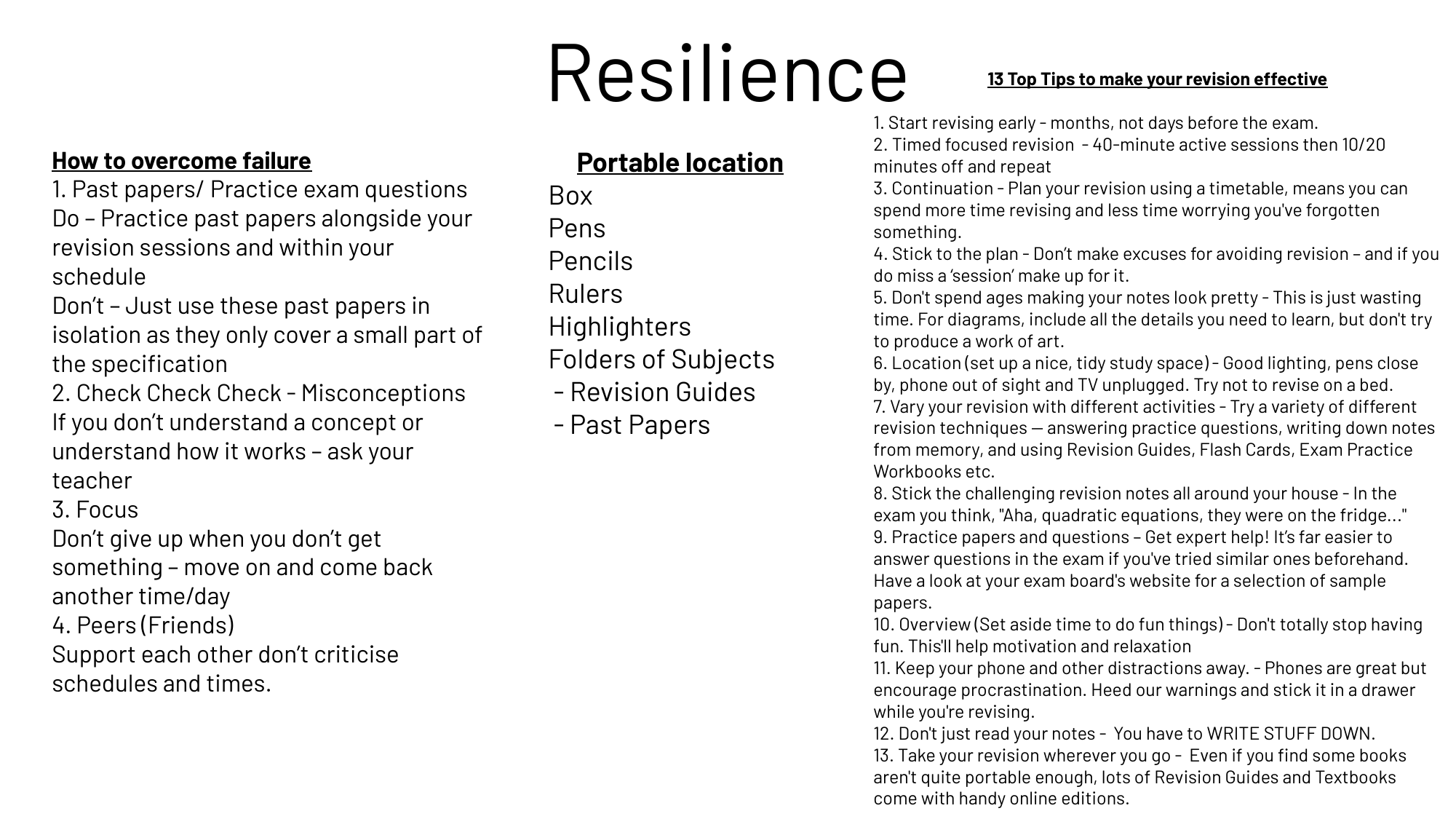

# Resilience
13 Top Tips to make your revision effective

1. Start revising early - months, not days before the exam.
2. Timed focused revision  - 40-minute active sessions then 10/20 minutes off and repeat
3. Continuation - Plan your revision using a timetable, means you can spend more time revising and less time worrying you've forgotten something.
4. Stick to the plan - Don’t make excuses for avoiding revision – and if you do miss a ‘session’ make up for it.
5. Don't spend ages making your notes look pretty - This is just wasting time. For diagrams, include all the details you need to learn, but don't try to produce a work of art.
6. Location (set up a nice, tidy study space) - Good lighting, pens close by, phone out of sight and TV unplugged. Try not to revise on a bed.
7. Vary your revision with different activities - Try a variety of different revision techniques — answering practice questions, writing down notes from memory, and using Revision Guides, Flash Cards, Exam Practice Workbooks etc.
8. Stick the challenging revision notes all around your house - In the exam you think, "Aha, quadratic equations, they were on the fridge..."
9. Practice papers and questions – Get expert help! It’s far easier to answer questions in the exam if you've tried similar ones beforehand. Have a look at your exam board's website for a selection of sample papers.
10. Overview (Set aside time to do fun things) - Don't totally stop having fun. This'll help motivation and relaxation
11. Keep your phone and other distractions away. - Phones are great but encourage procrastination. Heed our warnings and stick it in a drawer while you're revising.
12. Don't just read your notes -  You have to WRITE STUFF DOWN.
13. Take your revision wherever you go -  Even if you find some books aren't quite portable enough, lots of Revision Guides and Textbooks come with handy online editions.
How to overcome failure
1. Past papers/ Practice exam questions
Do – Practice past papers alongside your  revision sessions and within your schedule
Don’t – Just use these past papers in isolation as they only cover a small part of the specification
2. Check Check Check - Misconceptions
If you don’t understand a concept or understand how it works – ask your teacher
3. Focus
Don’t give up when you don’t get something – move on and come back another time/day
4. Peers (Friends)
Support each other don’t criticise schedules and times.
Portable location
Box
Pens
Pencils
Rulers
Highlighters
Folders of Subjects
 - Revision Guides
 - Past Papers